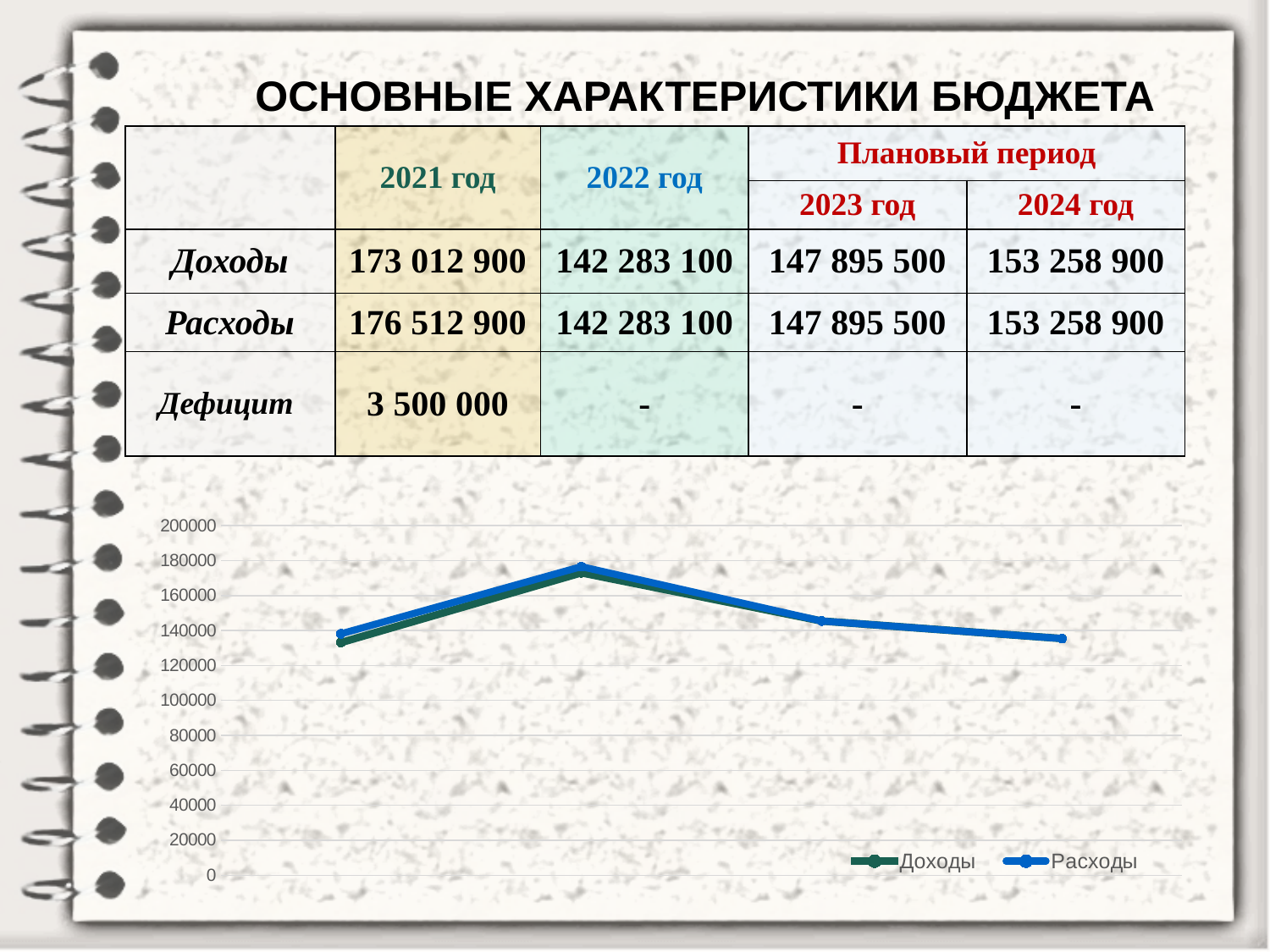

# ОСНОВНЫЕ ХАРАКТЕРИСТИКИ БЮДЖЕТА
|  | 2021 год | 2022 год | Плановый период |  |
| --- | --- | --- | --- | --- |
|  |  |  | 2023 год | 2024 год |
| Доходы | 173 012 900 | 142 283 100 | 147 895 500 | 153 258 900 |
| Расходы | 176 512 900 | 142 283 100 | 147 895 500 | 153 258 900 |
| Дефицит | 3 500 000 | - | - | - |

### Chart

| Category | Доходы | Расходы |
|---|---|---|
| Доходы | 133113.4 | 138113.4 |
| Расходы | 173012.9 | 176512.9 |